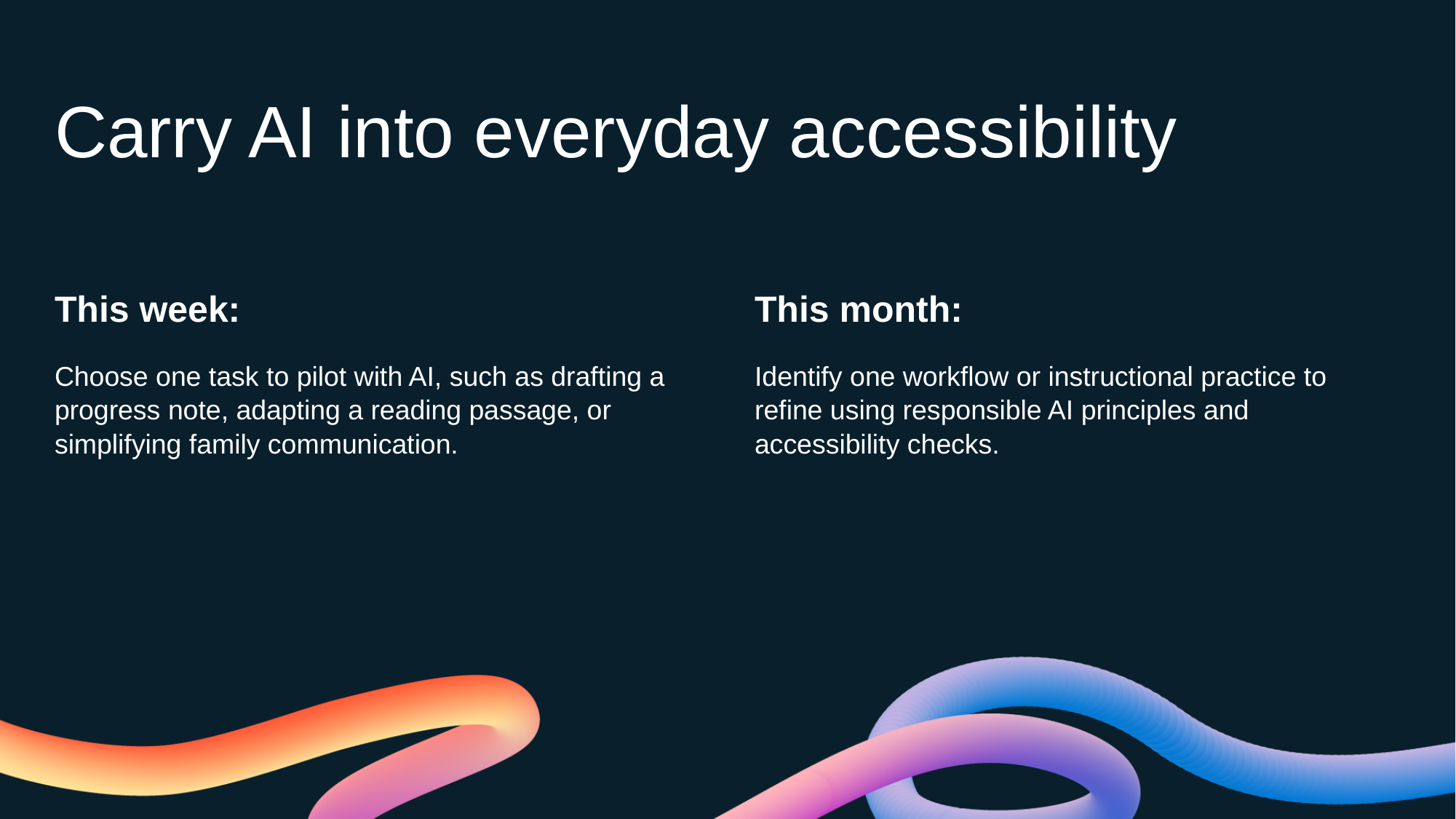

# Carry AI into everyday accessibility
This week:
This month:
Choose one task to pilot with AI, such as drafting a progress note, adapting a reading passage, or simplifying family communication.
Identify one workflow or instructional practice to refine using responsible AI principles and
accessibility checks.